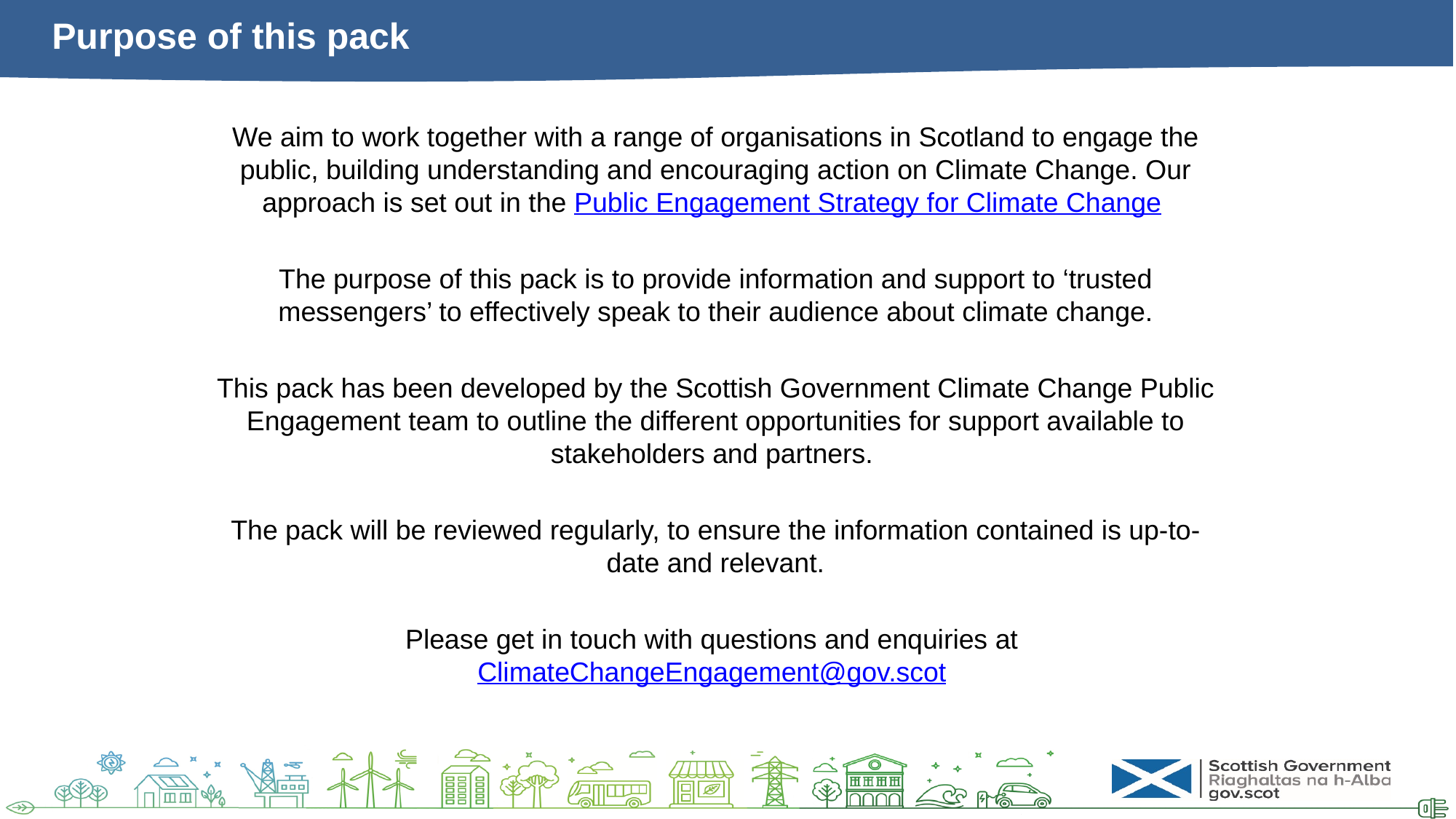

# Purpose of this pack
We aim to work together with a range of organisations in Scotland to engage the public, building understanding and encouraging action on Climate Change. Our approach is set out in the Public Engagement Strategy for Climate Change

The purpose of this pack is to provide information and support to ‘trusted messengers’ to effectively speak to their audience about climate change.

This pack has been developed by the Scottish Government Climate Change Public Engagement team to outline the different opportunities for support available to stakeholders and partners.

The pack will be reviewed regularly, to ensure the information contained is up-to-date and relevant.

Please get in touch with questions and enquiries at ClimateChangeEngagement@gov.scot